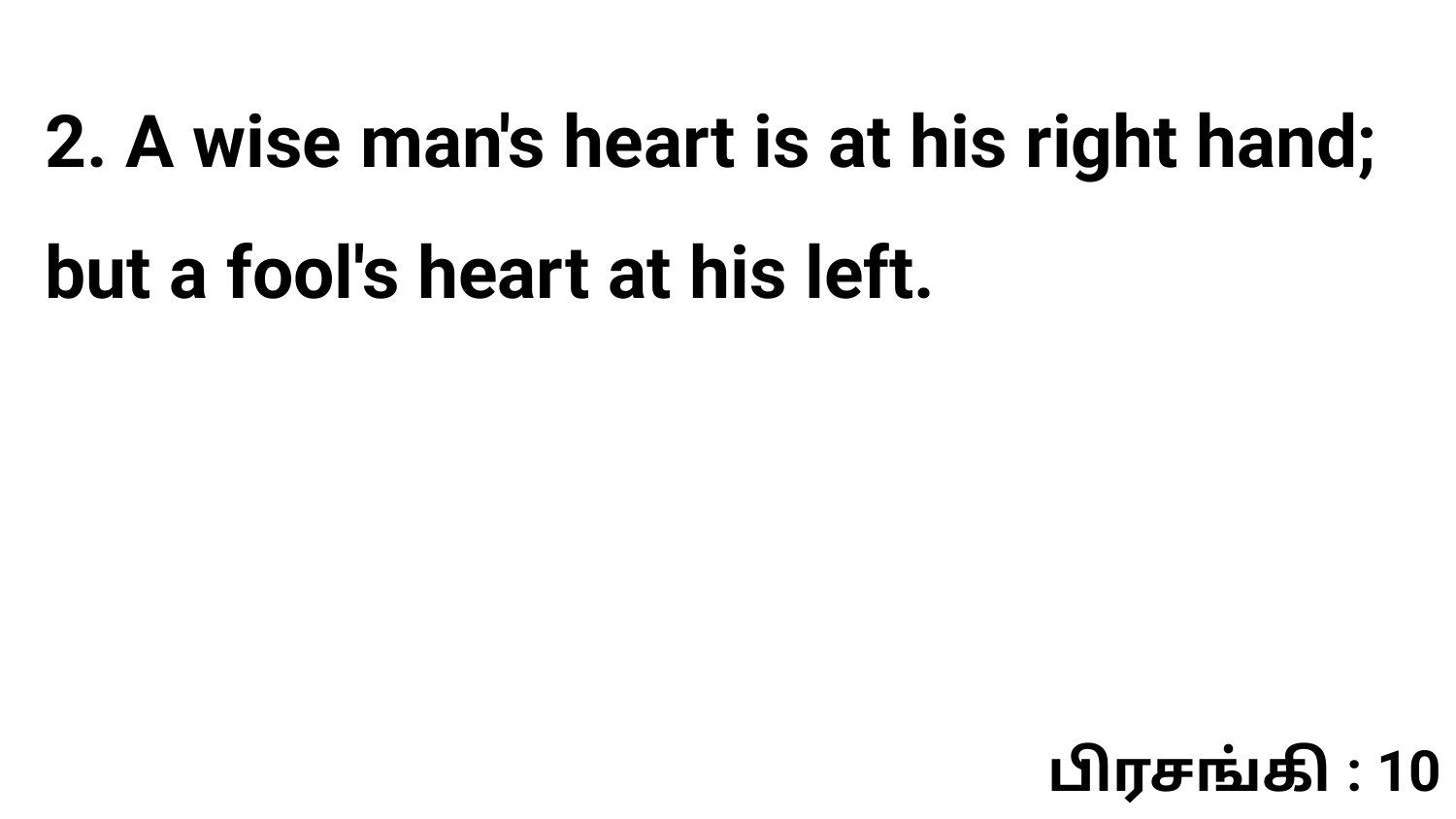

2. A wise man's heart is at his right hand; but a fool's heart at his left.
பிரசங்கி : 10